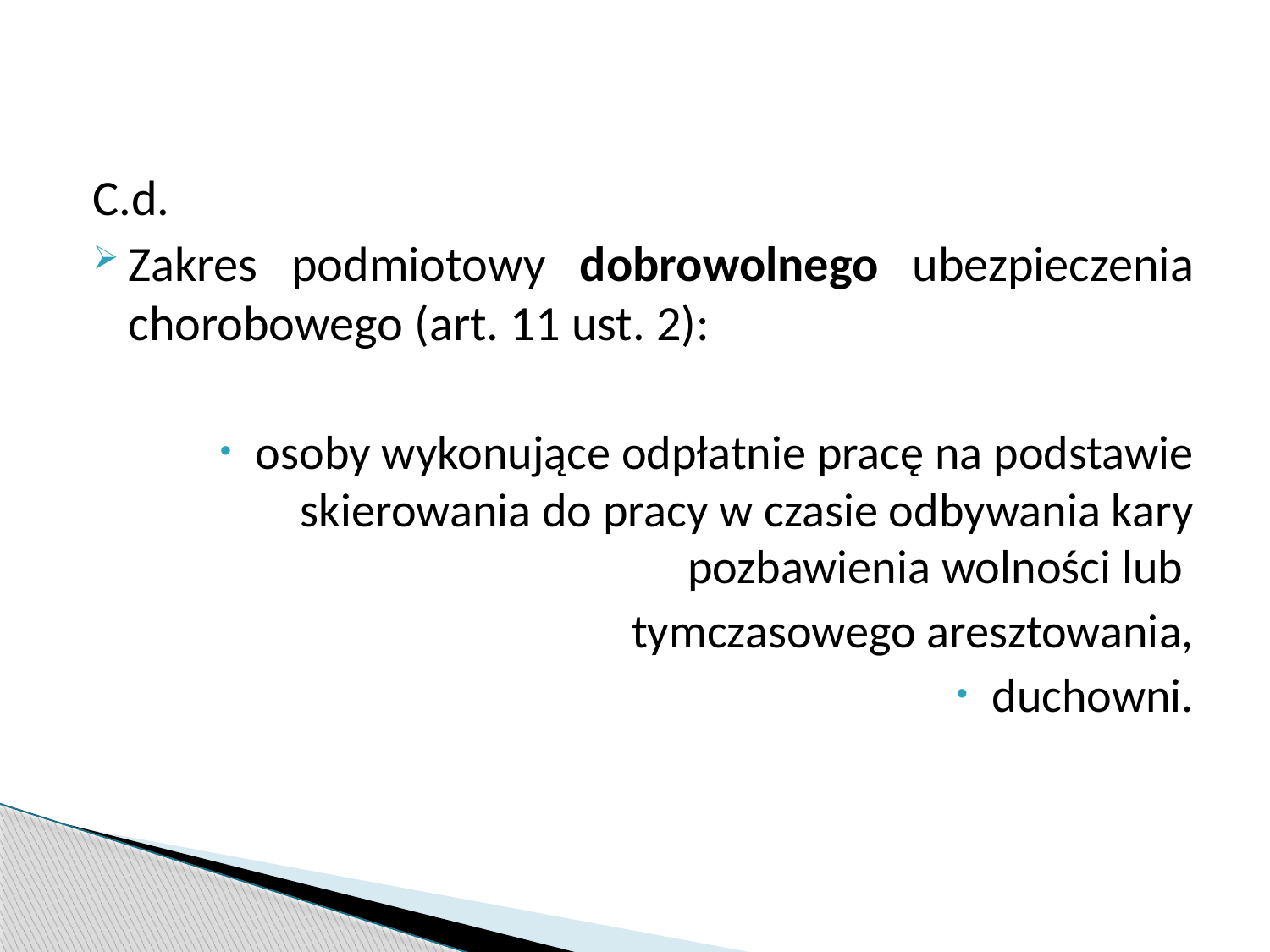

C.d.
Zakres podmiotowy dobrowolnego ubezpieczenia chorobowego (art. 11 ust. 2):

osoby wykonujące odpłatnie pracę na podstawie skierowania do pracy w czasie odbywania kary pozbawienia wolności lub
tymczasowego aresztowania,
duchowni.